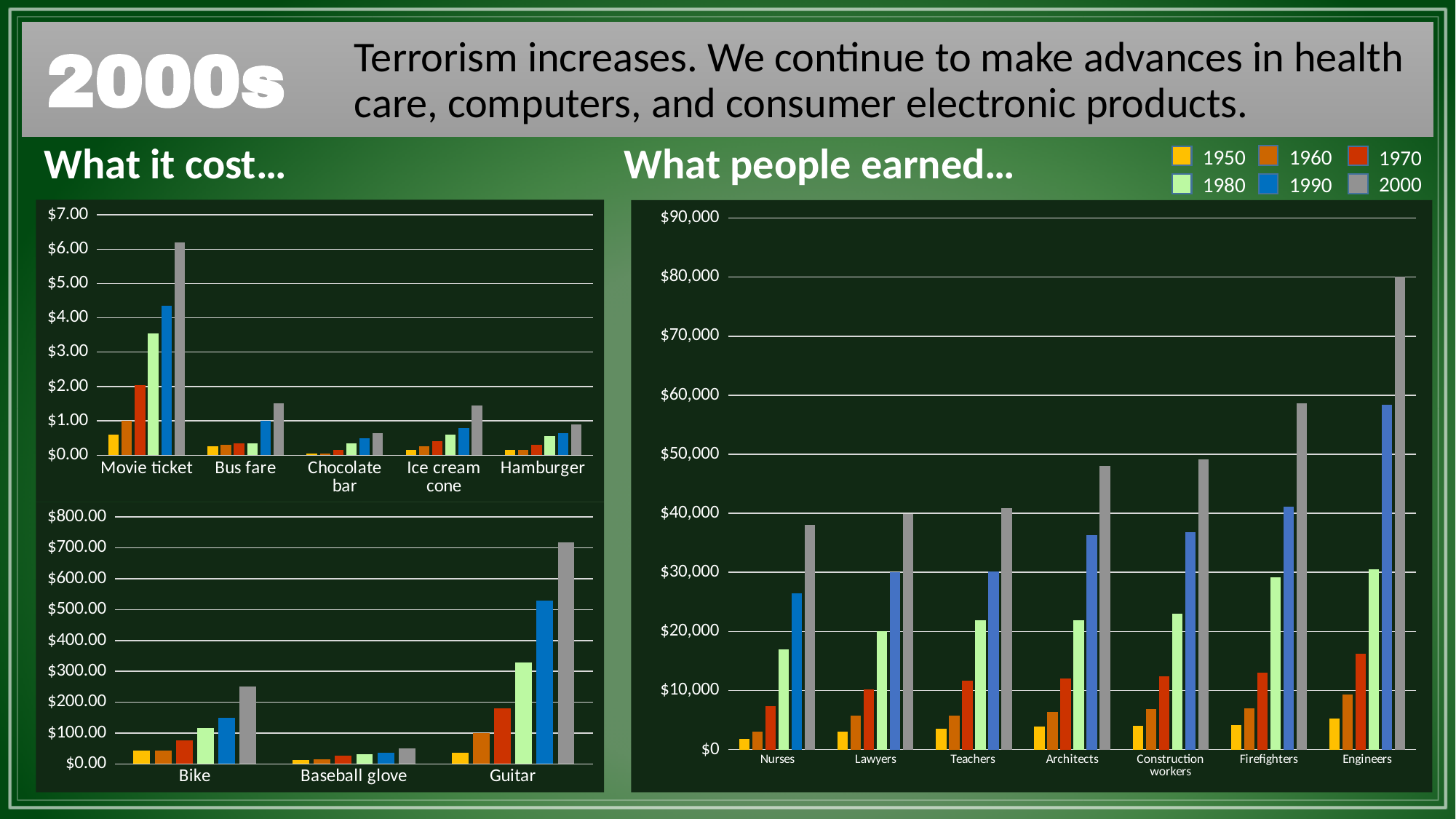

Terrorism increases. We continue to make advances in health care, computers, and consumer electronic products.
2000s
1960
1950
1970

2000
1980
1990

| What it cost… |  | What people earned… |
| --- | --- | --- |

### Chart

| Category | 1950 | 1960 | 1970 | 1980 | 1990 | 2000 |
|---|---|---|---|---|---|---|
| Movie ticket | 0.6 | 1.0 | 2.05 | 3.55 | 4.35 | 6.2 |
| Bus fare | 0.25 | 0.3 | 0.35 | 0.35 | 1.0 | 1.5 |
| Chocolate bar | 0.05 | 0.05 | 0.15 | 0.35 | 0.5 | 0.65 |
| Ice cream cone | 0.15 | 0.25 | 0.4 | 0.6 | 0.8 | 1.45 |
| Hamburger | 0.15 | 0.15 | 0.3 | 0.55 | 0.65 | 0.9 |

### Chart

| Category | 1950 | 1960 | 1970 | 1980 | 1990 | 2000 |
|---|---|---|---|---|---|---|
| Nurses | 1800.0 | 3100.0 | 7400.0 | 17000.0 | 26400.0 | 38000.0 |
| Lawyers | 3100.0 | 5700.0 | 10200.0 | 20000.0 | 30000.0 | 39900.0 |
| Teachers  | 3500.0 | 5800.0 | 11700.0 | 21900.0 | 30200.0 | 40900.0 |
| Architects | 3900.0 | 6400.0 | 12000.0 | 21900.0 | 36300.0 | 48000.0 |
| Construction workers | 4000.0 | 6800.0 | 12400.0 | 23000.0 | 36800.0 | 49100.0 |
| Firefighters | 4100.0 | 7000.0 | 13000.0 | 29200.0 | 41100.0 | 58600.0 |
| Engineers | 5300.0 | 9300.0 | 16200.0 | 30500.0 | 58400.0 | 80100.0 |

### Chart

| Category | 1950 | 1960 | 1970 | 1980 | 1990 | 2000 |
|---|---|---|---|---|---|---|
| Bike | 42.95 | 42.95 | 75.0 | 117.0 | 150.0 | 250.0 |
| Baseball glove | 12.0 | 15.95 | 27.5 | 31.95 | 35.5 | 50.0 |
| Guitar | 36.9 | 99.9 | 179.95 | 329.0 | 529.0 | 719.0 |